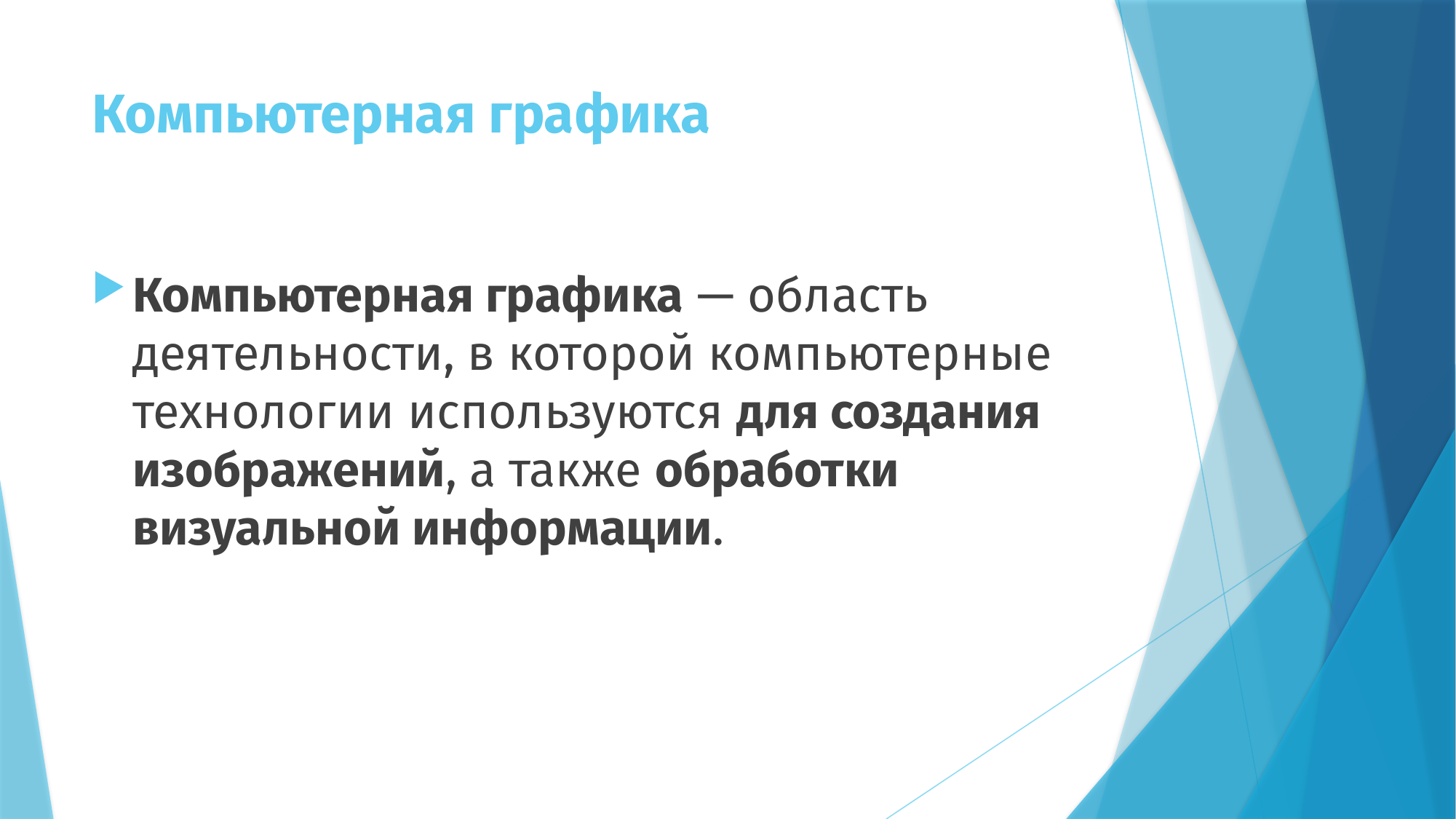

# Компьютерная графика
Компьютерная графика — область деятельности, в которой компьютерные технологии используются для создания изображений, а также обработки визуальной информации.